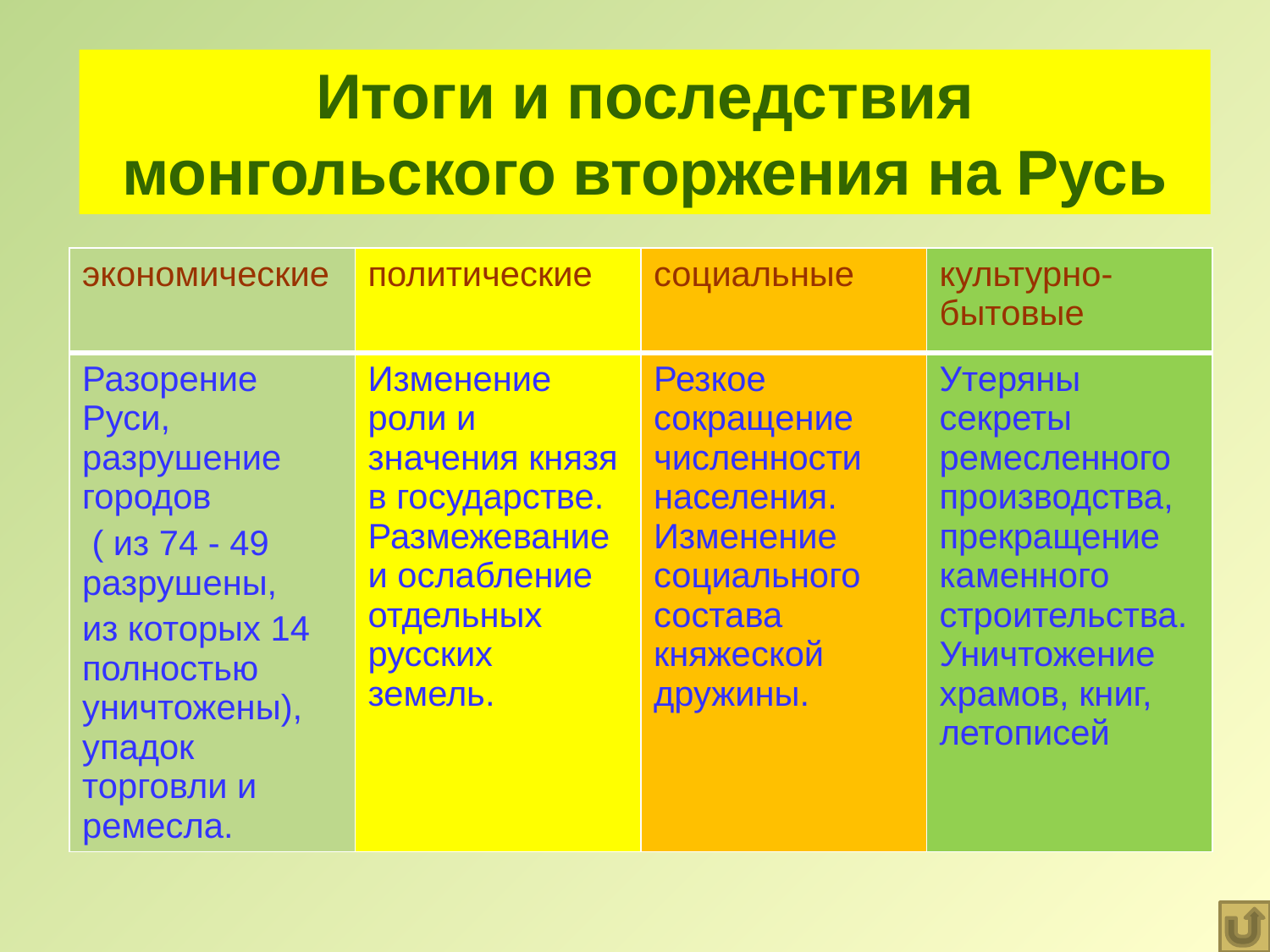

Итоги и последствия монгольского вторжения на Русь
| экономические | политические | социальные | культурно-бытовые |
| --- | --- | --- | --- |
| Разорение Руси, разрушение городов ( из 74 - 49 разрушены, из которых 14 полностью уничтожены), упадок торговли и ремесла. | Изменение роли и значения князя в государстве. Размежевание и ослабление отдельных русских земель. | Резкое сокращение численности населения. Изменение социального состава княжеской дружины. | Утеряны секреты ремесленного производства, прекращение каменного строительства. Уничтожение храмов, книг, летописей |